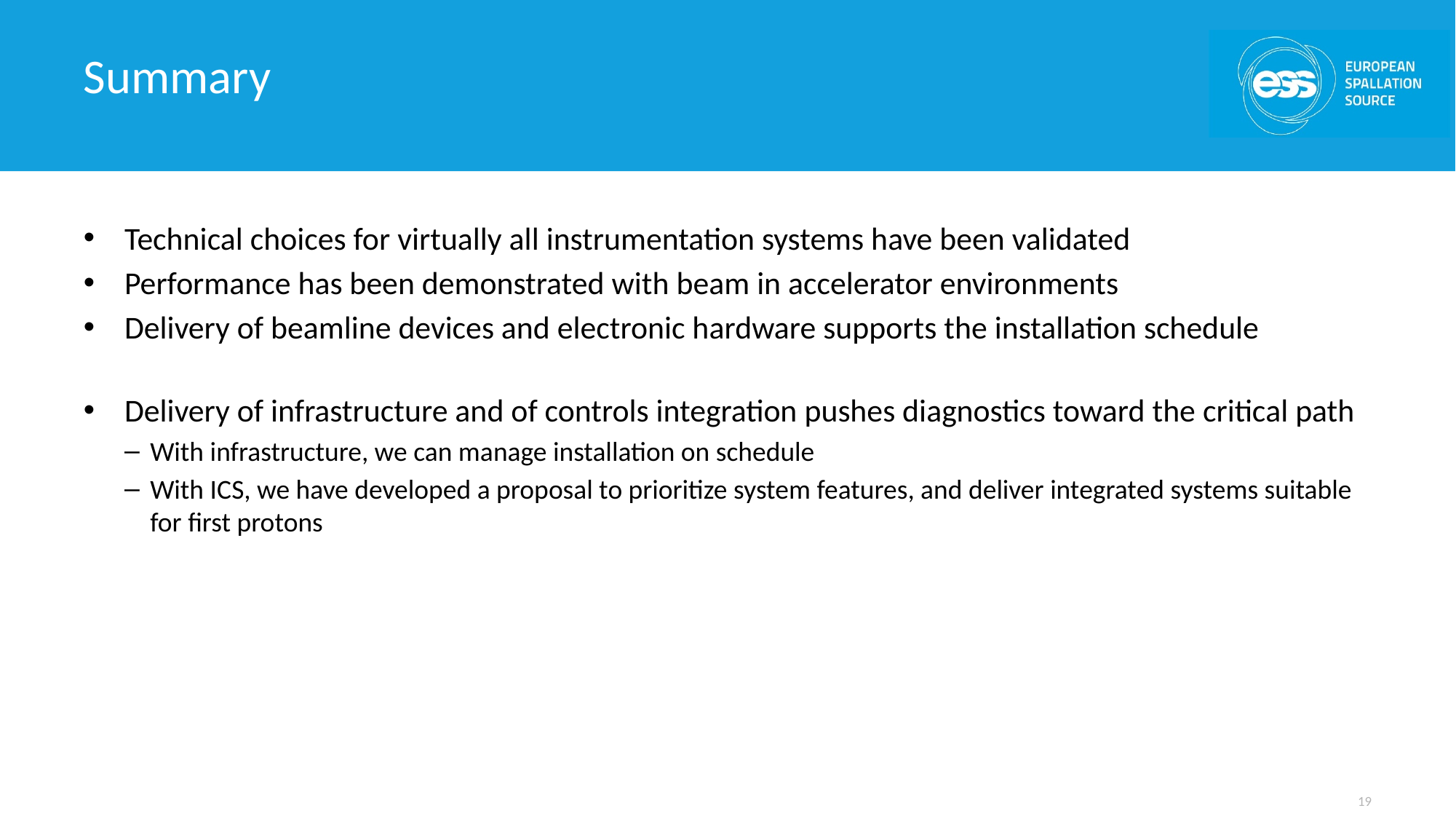

# Summary

Technical choices for virtually all instrumentation systems have been validated
Performance has been demonstrated with beam in accelerator environments
Delivery of beamline devices and electronic hardware supports the installation schedule
Delivery of infrastructure and of controls integration pushes diagnostics toward the critical path
With infrastructure, we can manage installation on schedule
With ICS, we have developed a proposal to prioritize system features, and deliver integrated systems suitable for first protons
19